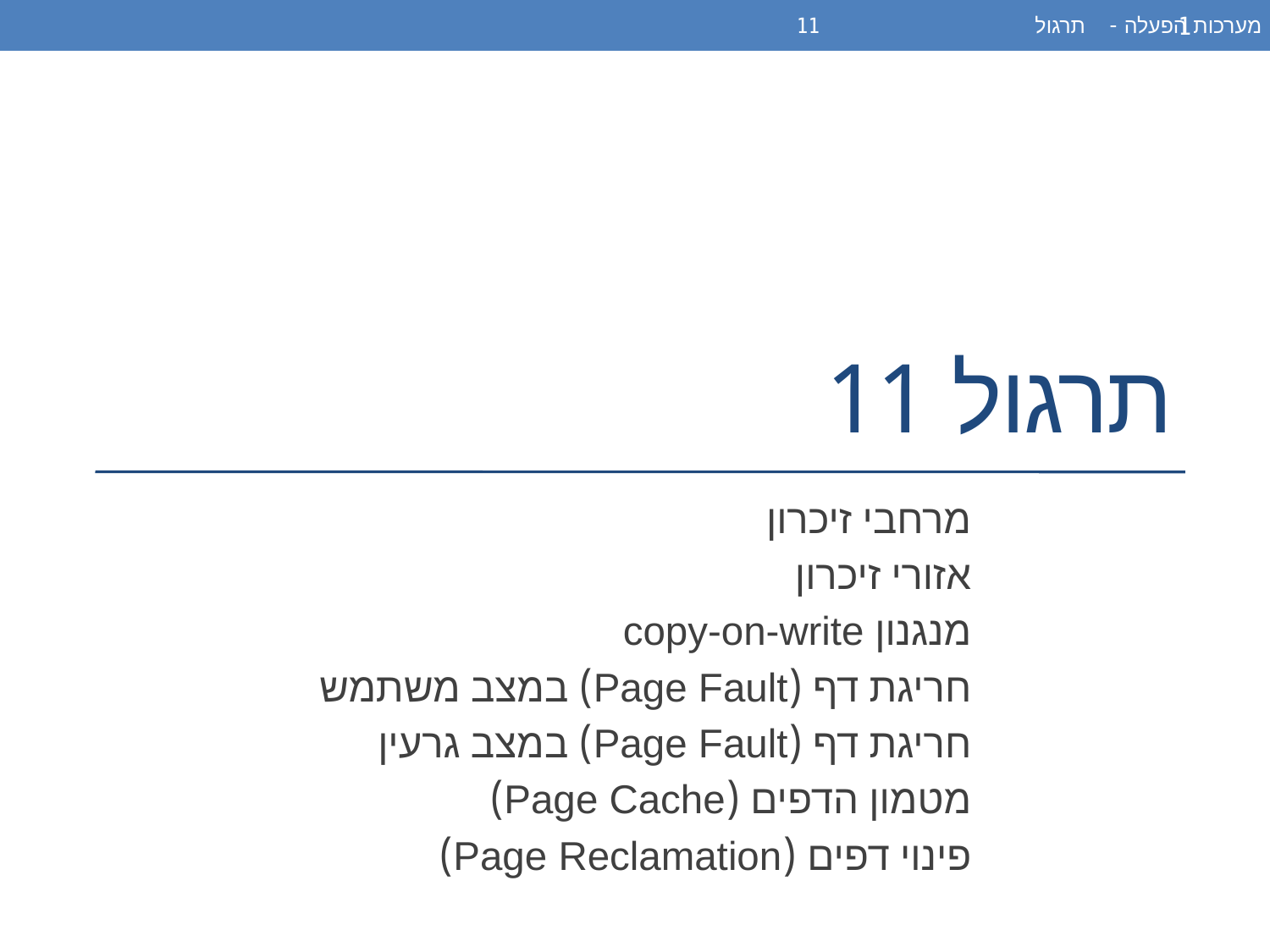

מערכות הפעלה - תרגול 11
1
# תרגול 11
מרחבי זיכרון
אזורי זיכרון
מנגנון copy-on-write
חריגת דף (Page Fault) במצב משתמש
חריגת דף (Page Fault) במצב גרעין
מטמון הדפים (Page Cache)
פינוי דפים (Page Reclamation)